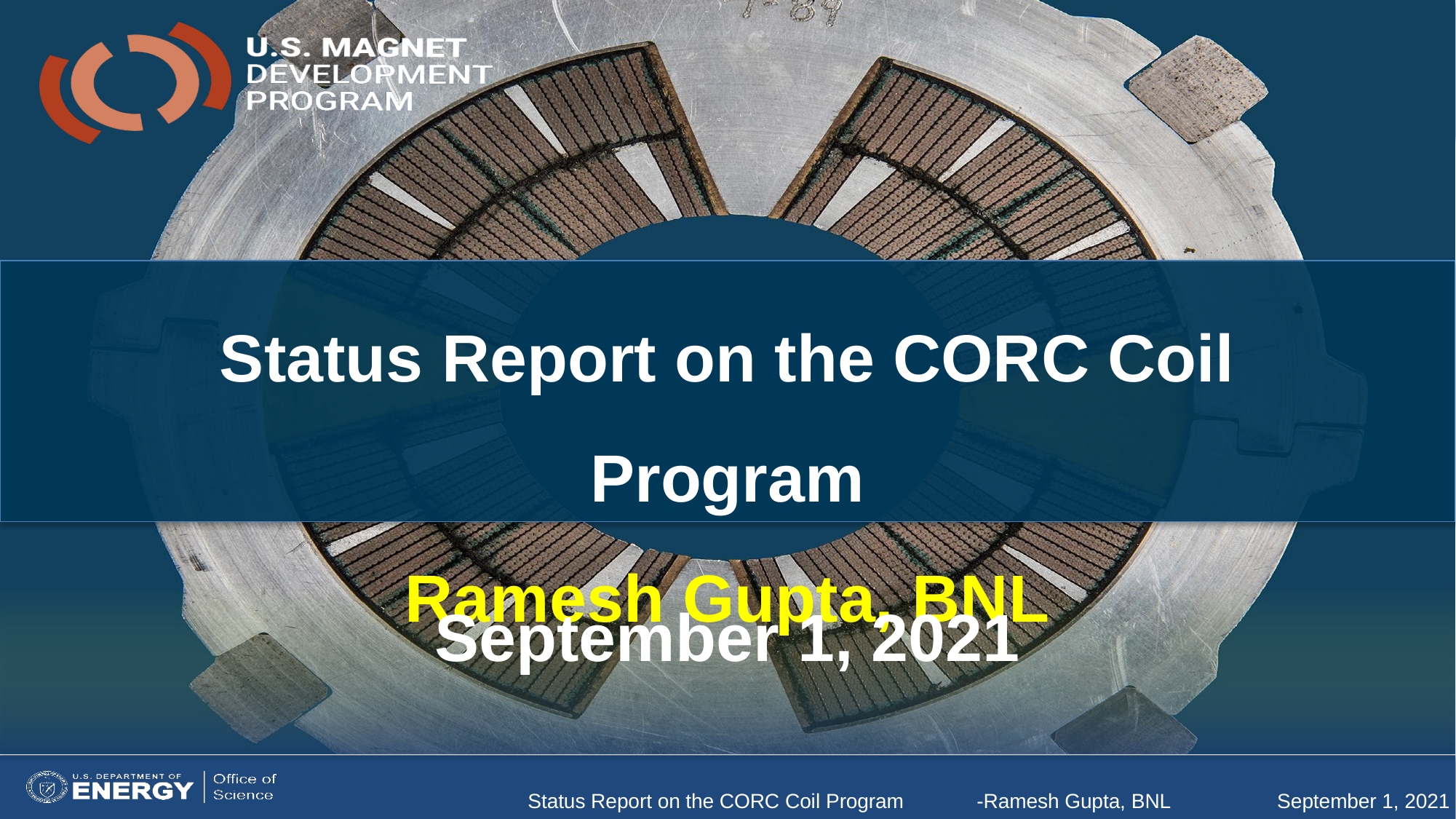

Status Report on the CORC Coil Program
Ramesh Gupta, BNL
September 1, 2021